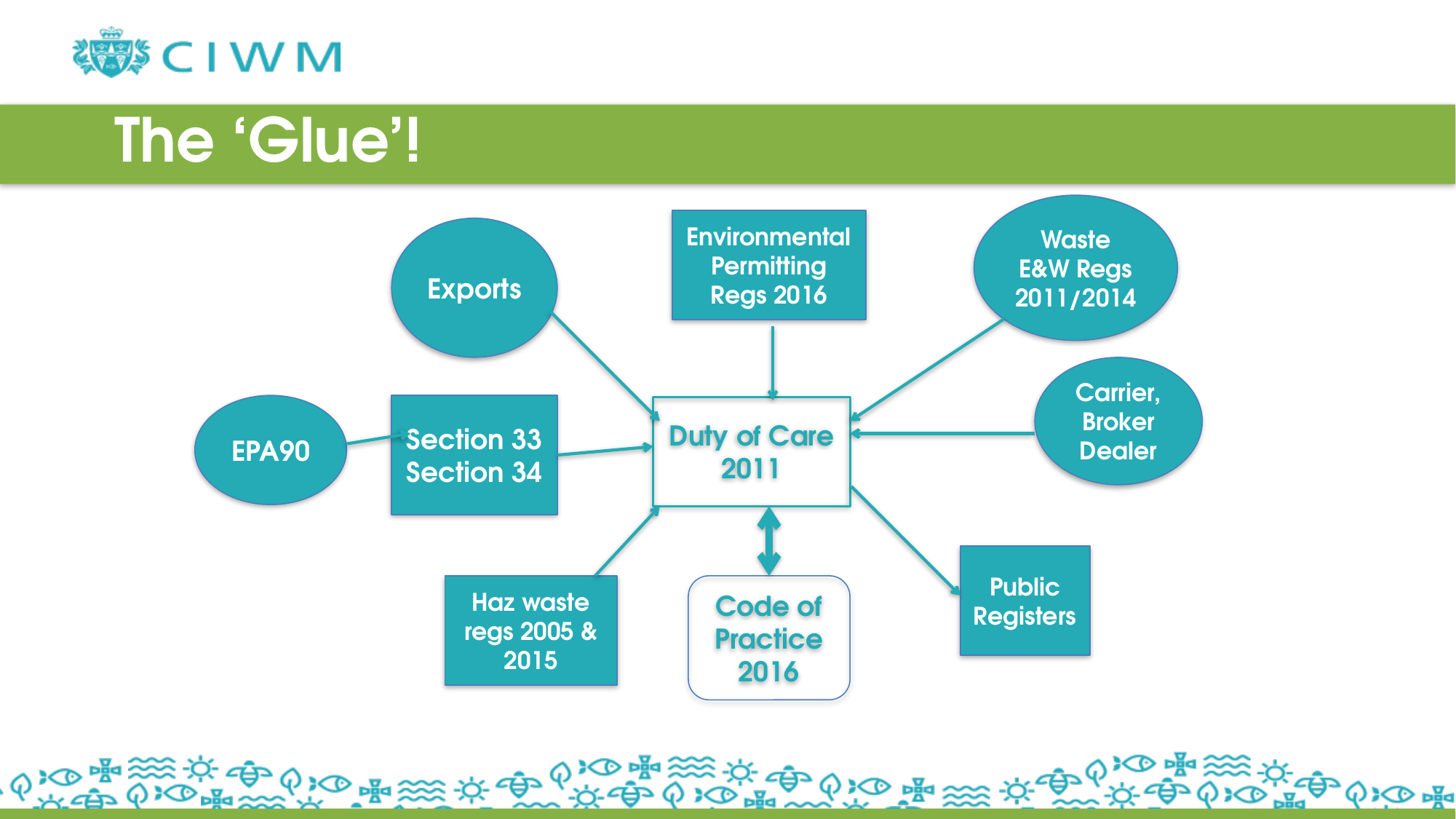

The ‘Glue’!
Waste E&W Regs 2011/2014
Environmental Permitting Regs 2016
Exports
Carrier, Broker Dealer
Section 33 Section 34
EPA90
Duty of Care 2011
Public Registers
Haz waste regs 2005 & 2015
Code of Practice 2016